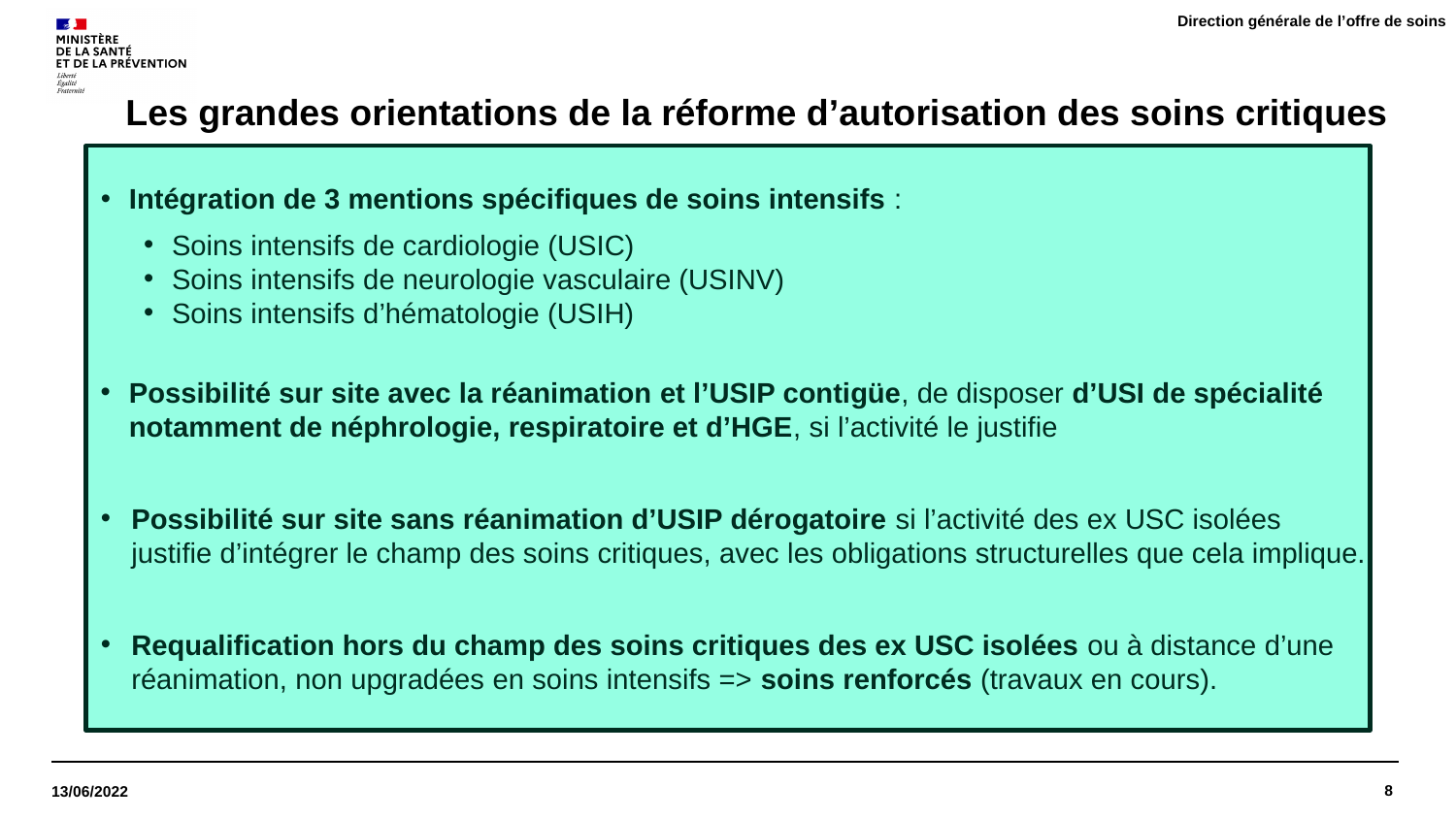

Direction générale de l’offre de soins
Les grandes orientations de la réforme d’autorisation des soins critiques
Intégration de 3 mentions spécifiques de soins intensifs :
Soins intensifs de cardiologie (USIC)
Soins intensifs de neurologie vasculaire (USINV)
Soins intensifs d’hématologie (USIH)

Possibilité sur site avec la réanimation et l’USIP contigüe, de disposer d’USI de spécialité notamment de néphrologie, respiratoire et d’HGE, si l’activité le justifie

Possibilité sur site sans réanimation d’USIP dérogatoire si l’activité des ex USC isolées justifie d’intégrer le champ des soins critiques, avec les obligations structurelles que cela implique.

Requalification hors du champ des soins critiques des ex USC isolées ou à distance d’une réanimation, non upgradées en soins intensifs => soins renforcés (travaux en cours).
8
13/06/2022